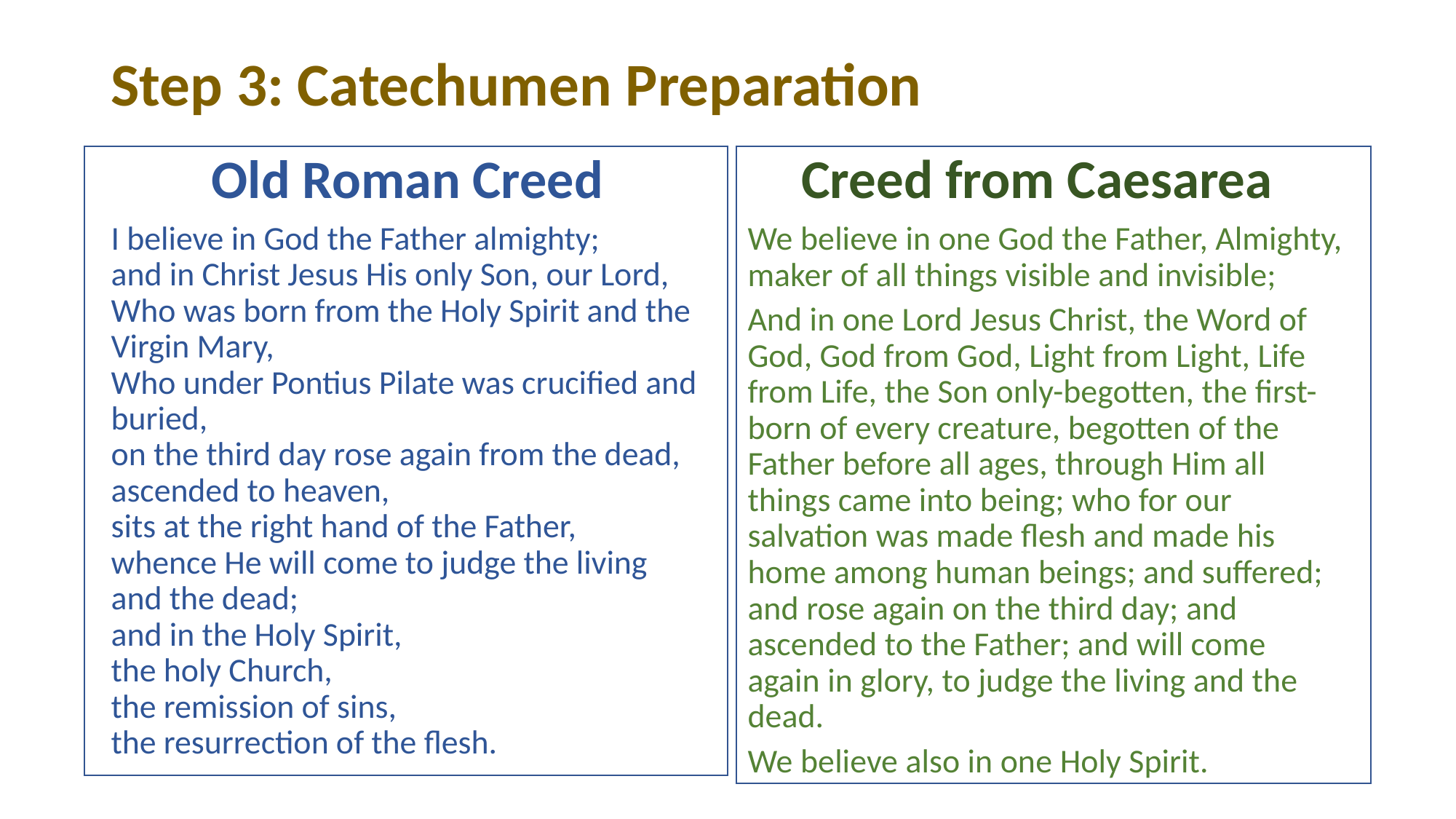

# Step 3: Catechumen Preparation
Creed from Caesarea

Old Roman Creed

I believe in God the Father almighty;
and in Christ Jesus His only Son, our Lord,
Who was born from the Holy Spirit and the Virgin Mary,
Who under Pontius Pilate was crucified and buried,
on the third day rose again from the dead,
ascended to heaven,
sits at the right hand of the Father,
whence He will come to judge the living and the dead;
and in the Holy Spirit,
the holy Church,
the remission of sins,
the resurrection of the flesh.
We believe in one God the Father, Almighty, maker of all things visible and invisible;
And in one Lord Jesus Christ, the Word of God, God from God, Light from Light, Life from Life, the Son only-begotten, the first-born of every creature, begotten of the Father before all ages, through Him all things came into being; who for our salvation was made flesh and made his home among human beings; and suffered; and rose again on the third day; and ascended to the Father; and will come again in glory, to judge the living and the dead.
We believe also in one Holy Spirit.